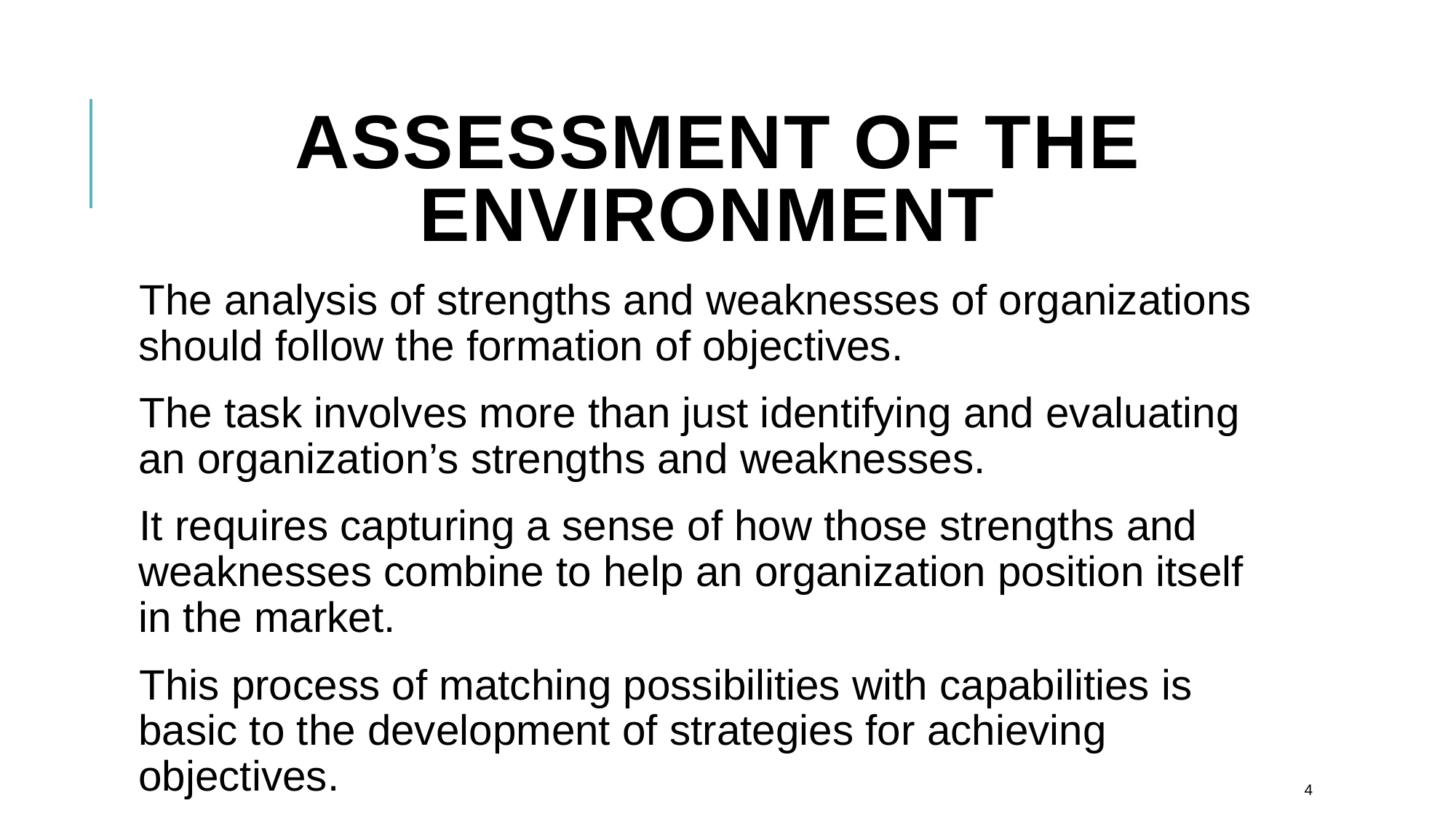

# Assessment of the Environment
The analysis of strengths and weaknesses of organizations should follow the formation of objectives.
The task involves more than just identifying and evaluating an organization’s strengths and weaknesses.
It requires capturing a sense of how those strengths and weaknesses combine to help an organization position itself in the market.
This process of matching possibilities with capabilities is basic to the development of strategies for achieving objectives.
4